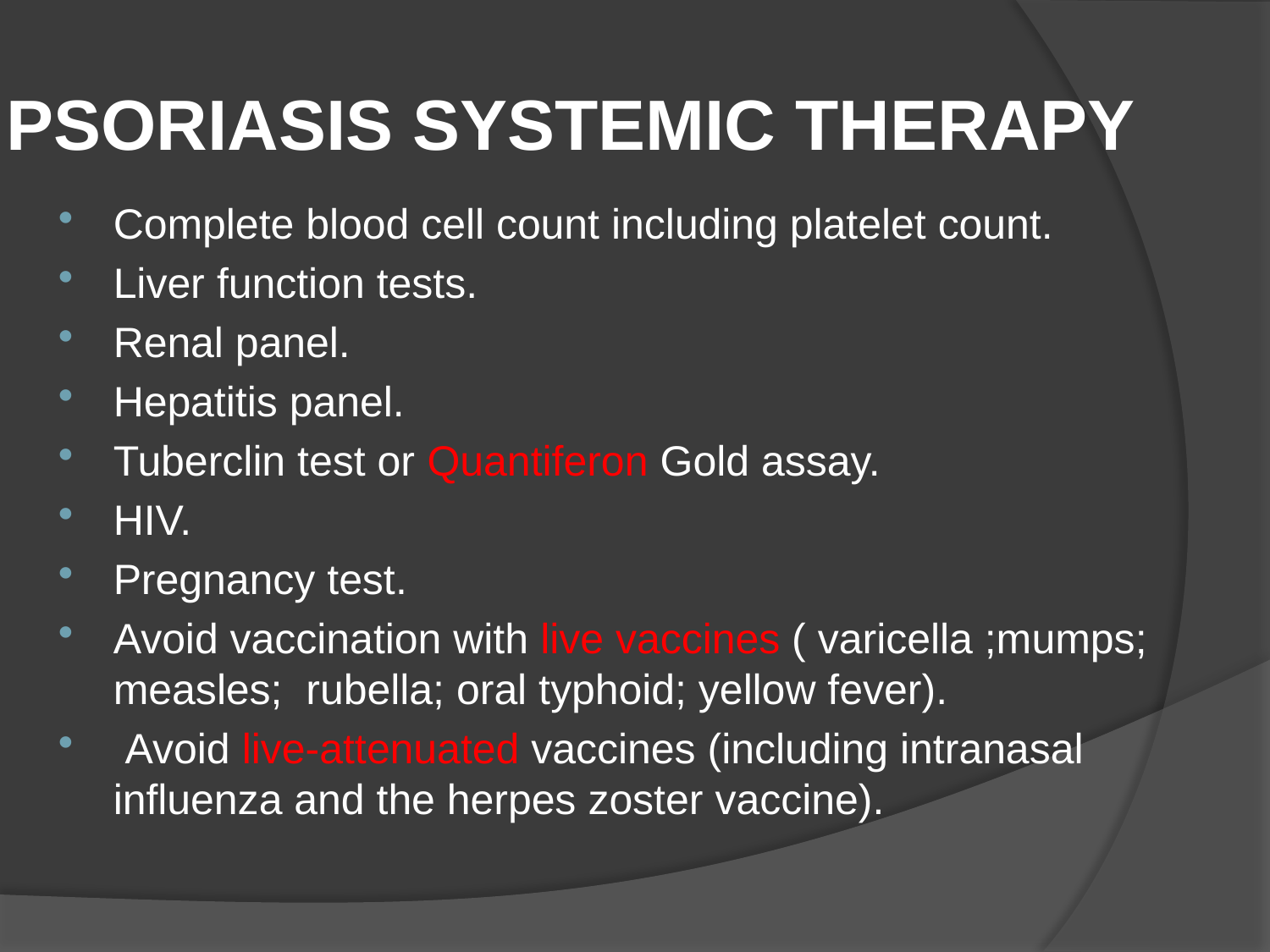

# PSORIASIS SYSTEMIC THERAPY
Complete blood cell count including platelet count.
Liver function tests.
Renal panel.
Hepatitis panel.
Tuberclin test or Quantiferon Gold assay.
HIV.
Pregnancy test.
Avoid vaccination with live vaccines ( varicella ;mumps;  measles;  rubella; oral typhoid; yellow fever).
 Avoid live-attenuated vaccines (including intranasal influenza and the herpes zoster vaccine).